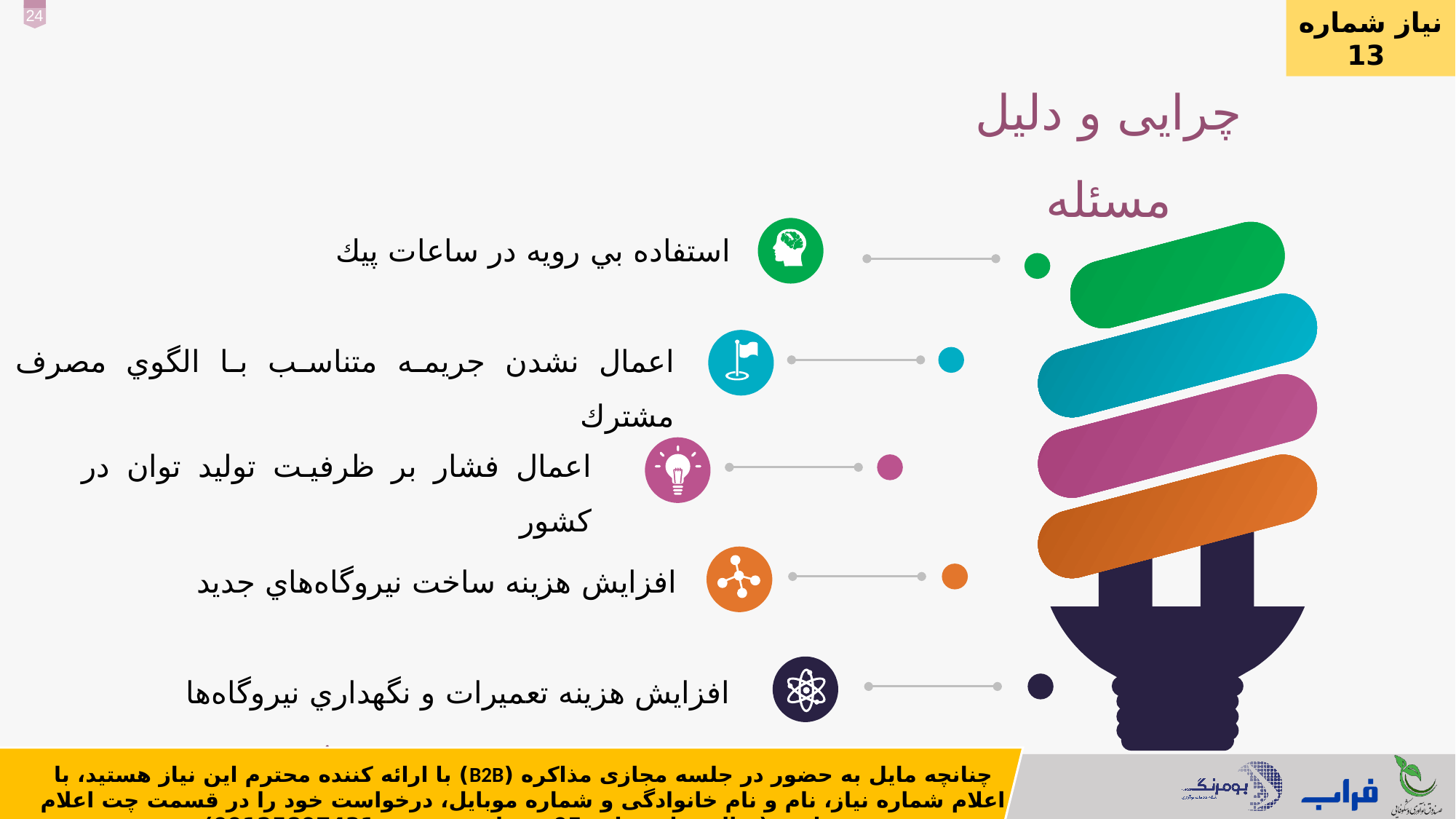

نیاز شماره  13
چرایی و دلیل مسئله
استفاده بي رويه در ساعات پيك

`

اعمال نشدن جريمه متناسب با الگوي مصرف مشترك

اعمال فشار بر ظرفيت توليد توان در كشور

افزايش هزينه ساخت نيروگاه‌هاي جديد

افزايش هزينه تعميرات و نگهداري نيروگاه‌ها